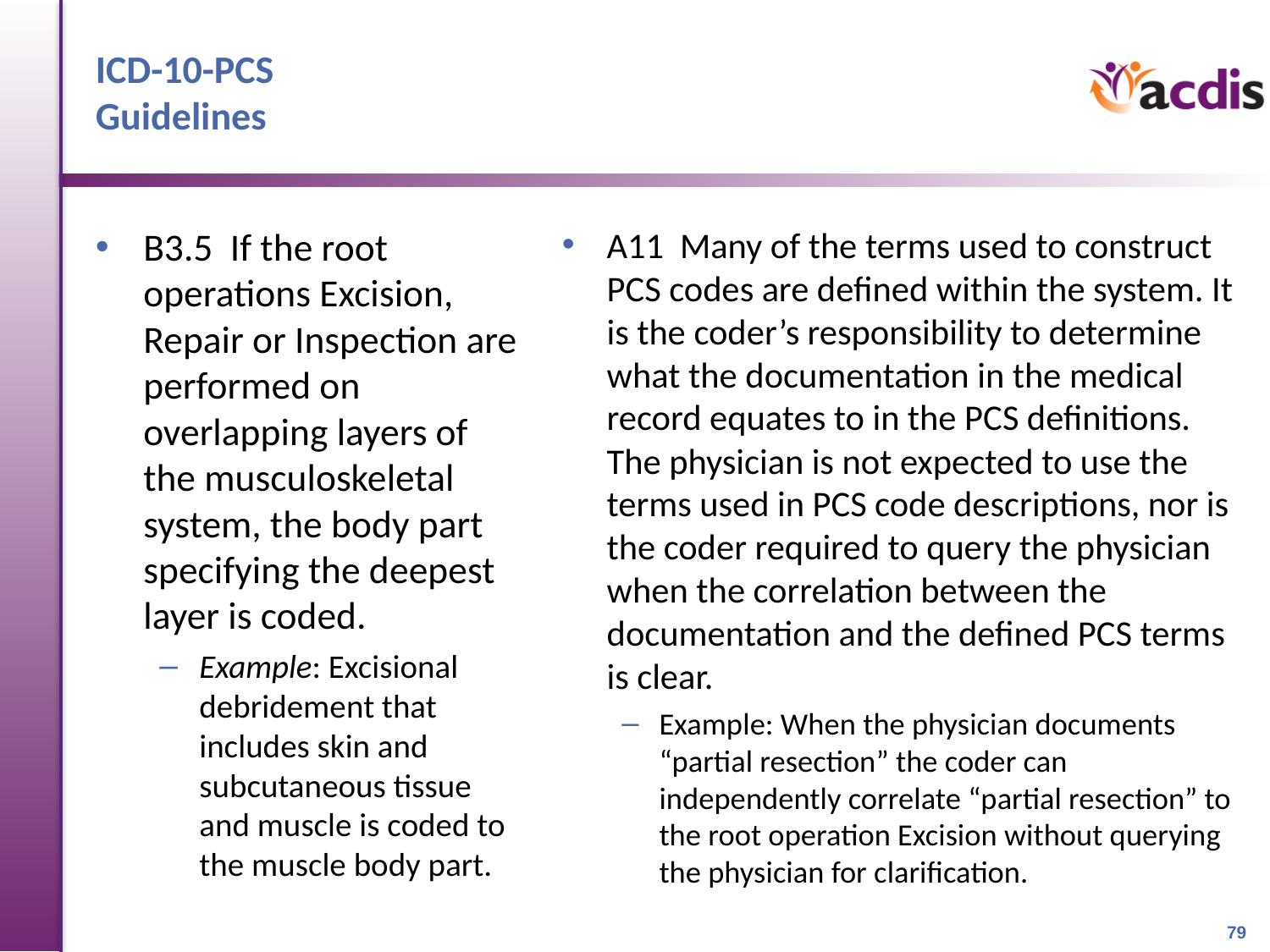

# ICD-10-PCS Guidelines
B3.5  If the root operations Excision, Repair or Inspection are performed on overlapping layers of the musculoskeletal system, the body part specifying the deepest layer is coded.
Example: Excisional debridement that includes skin and subcutaneous tissue and muscle is coded to the muscle body part.
A11  Many of the terms used to construct PCS codes are defined within the system. It is the coder’s responsibility to determine what the documentation in the medical record equates to in the PCS definitions. The physician is not expected to use the terms used in PCS code descriptions, nor is the coder required to query the physician when the correlation between the documentation and the defined PCS terms is clear.
Example: When the physician documents “partial resection” the coder can independently correlate “partial resection” to the root operation Excision without querying the physician for clarification.